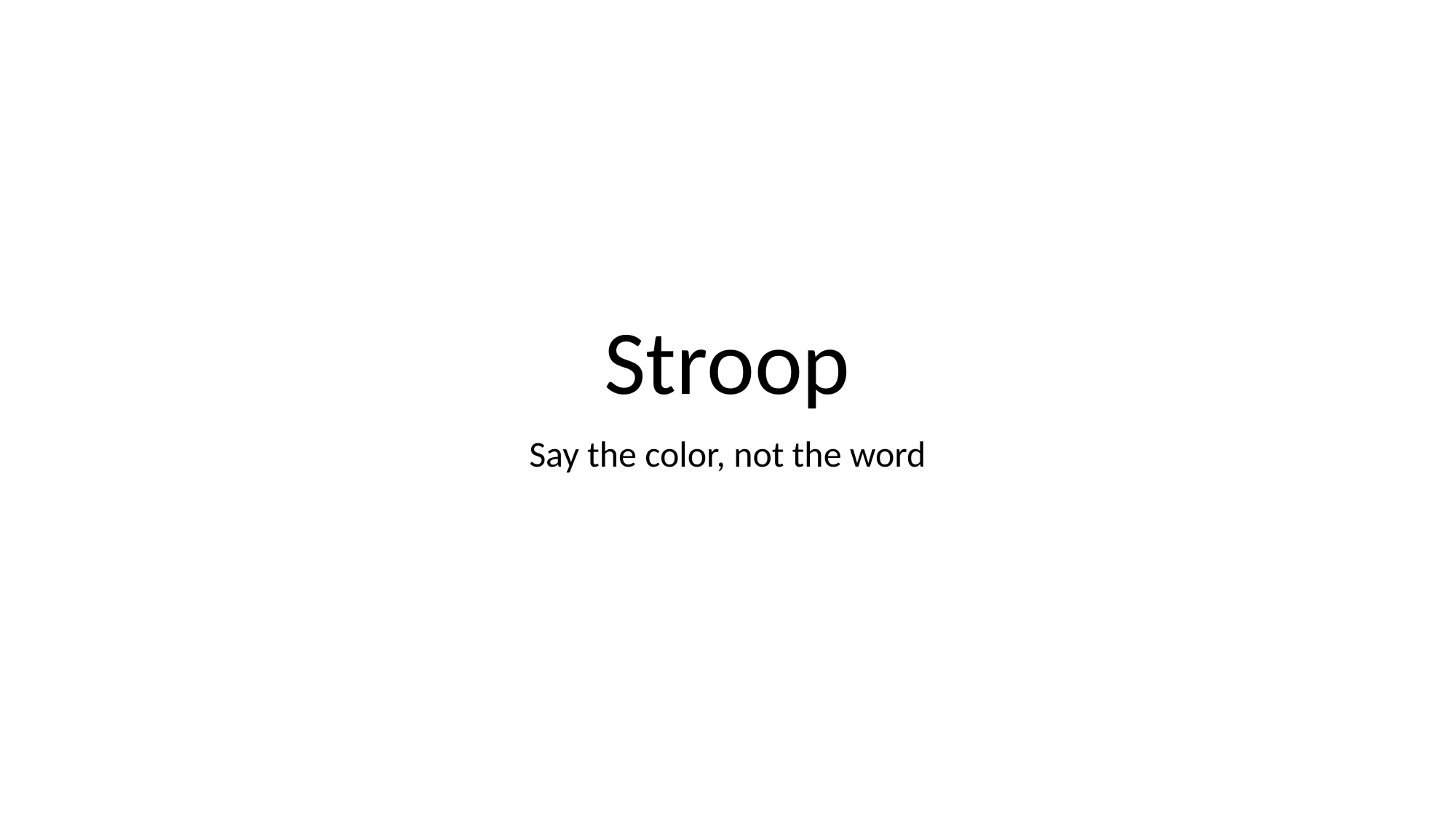

# Stroop
Say the color, not the word